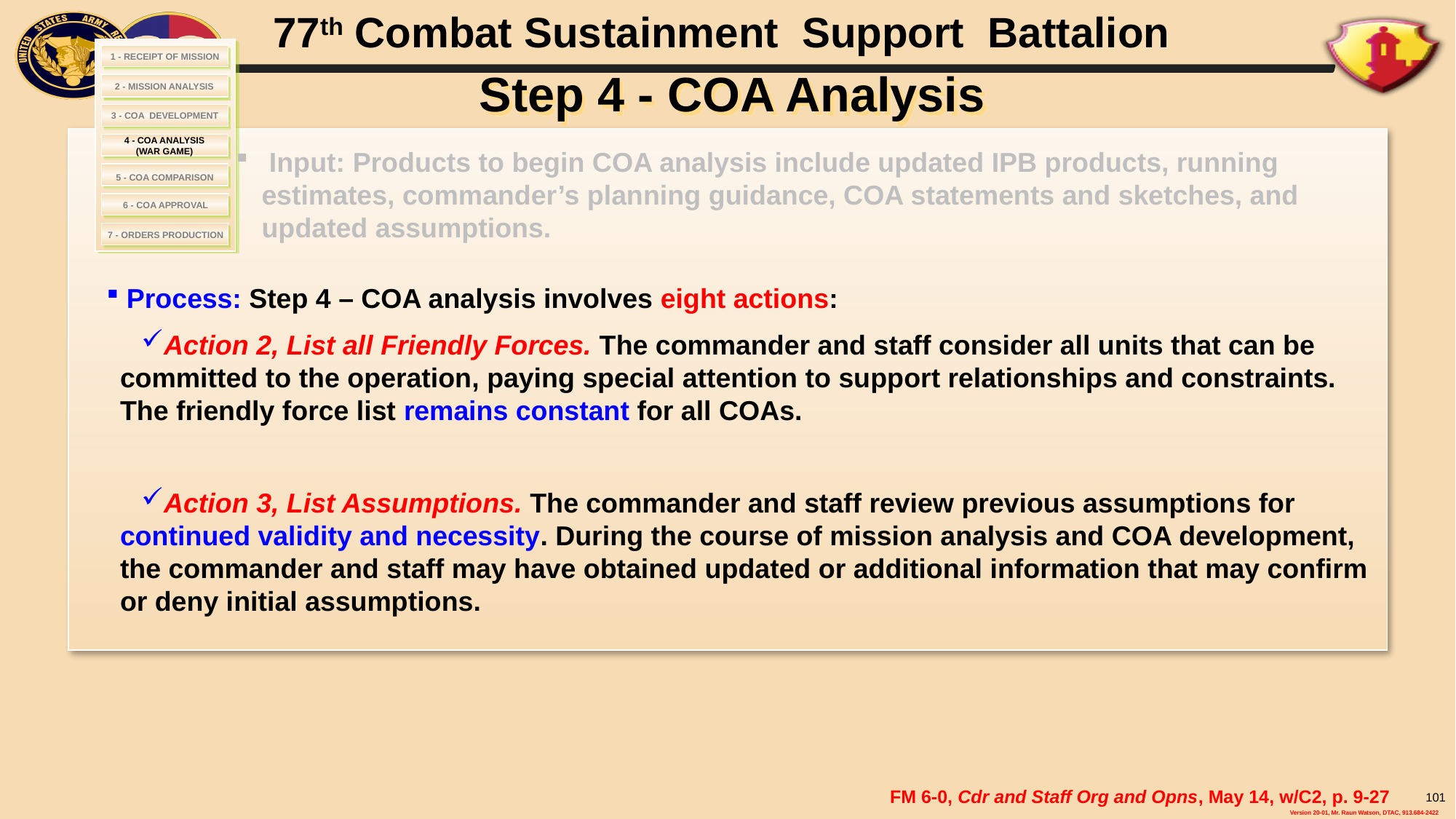

# Step 4 - COA Analysis

1 - RECEIPT OF MISSION
2 - MISSION ANALYSIS
    3 - COA  DEVELOPMENT

4 - COA ANALYSIS
(WAR GAME)
 Input: Products to begin COA analysis include updated IPB products, running estimates, commander’s planning guidance, COA statements and sketches, and updated assumptions.
 5 - COA COMPARISON
6 - COA APPROVAL
7 - ORDERS PRODUCTION
 Process: Step 4 – COA analysis involves eight actions:
Action 2, List all Friendly Forces. The commander and staff consider all units that can be committed to the operation, paying special attention to support relationships and constraints. The friendly force list remains constant for all COAs.

Action 3, List Assumptions. The commander and staff review previous assumptions for continued validity and necessity. During the course of mission analysis and COA development, the commander and staff may have obtained updated or additional information that may confirm or deny initial assumptions.
FM 6-0, Cdr and Staff Org and Opns, May 14, w/C2, p. 9-27
101